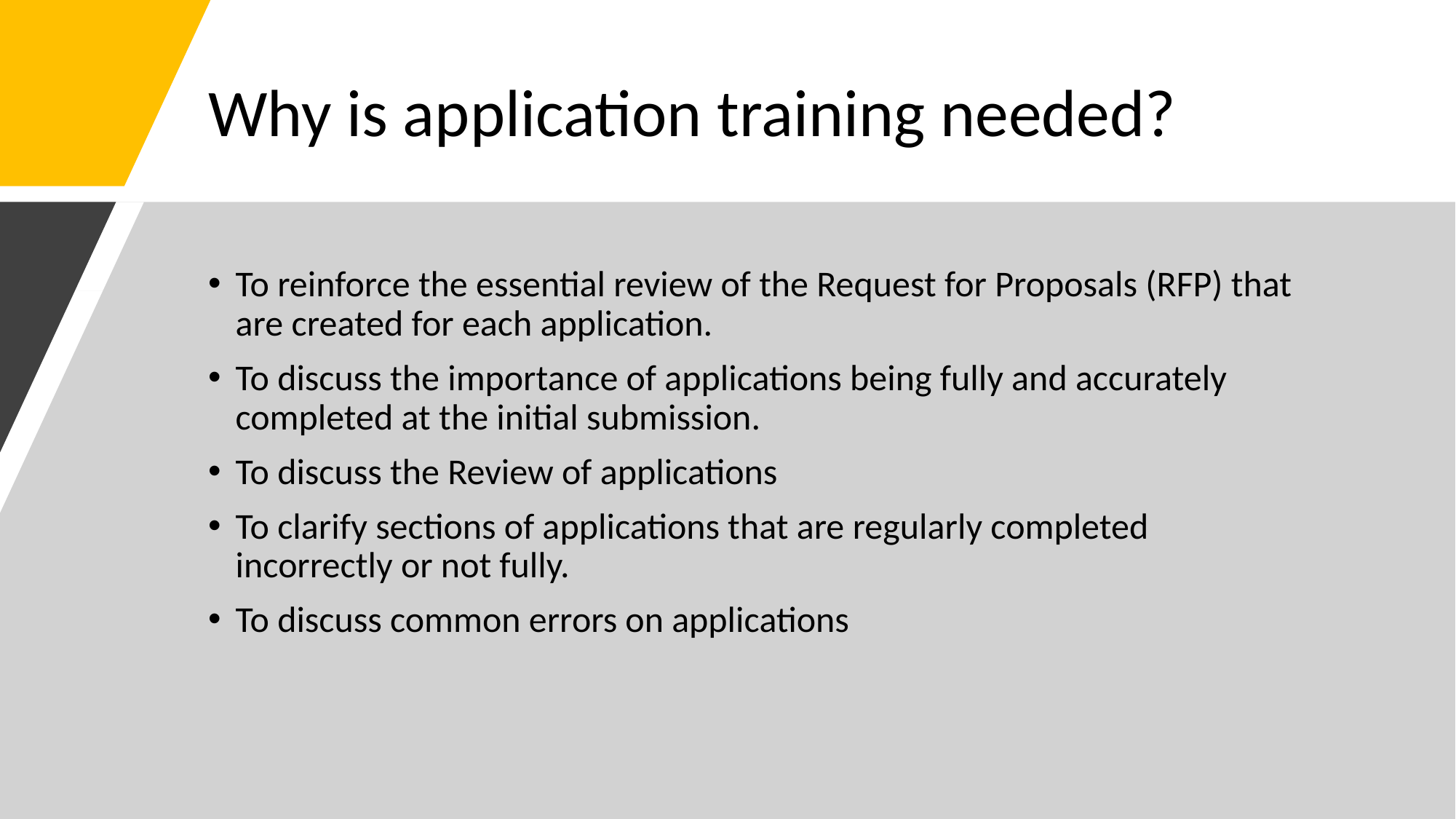

# Why is application training needed?

To reinforce the essential review of the Request for Proposals (RFP) that are created for each application.
To discuss the importance of applications being fully and accurately completed at the initial submission.
To discuss the Review of applications
To clarify sections of applications that are regularly completed incorrectly or not fully.
To discuss common errors on applications